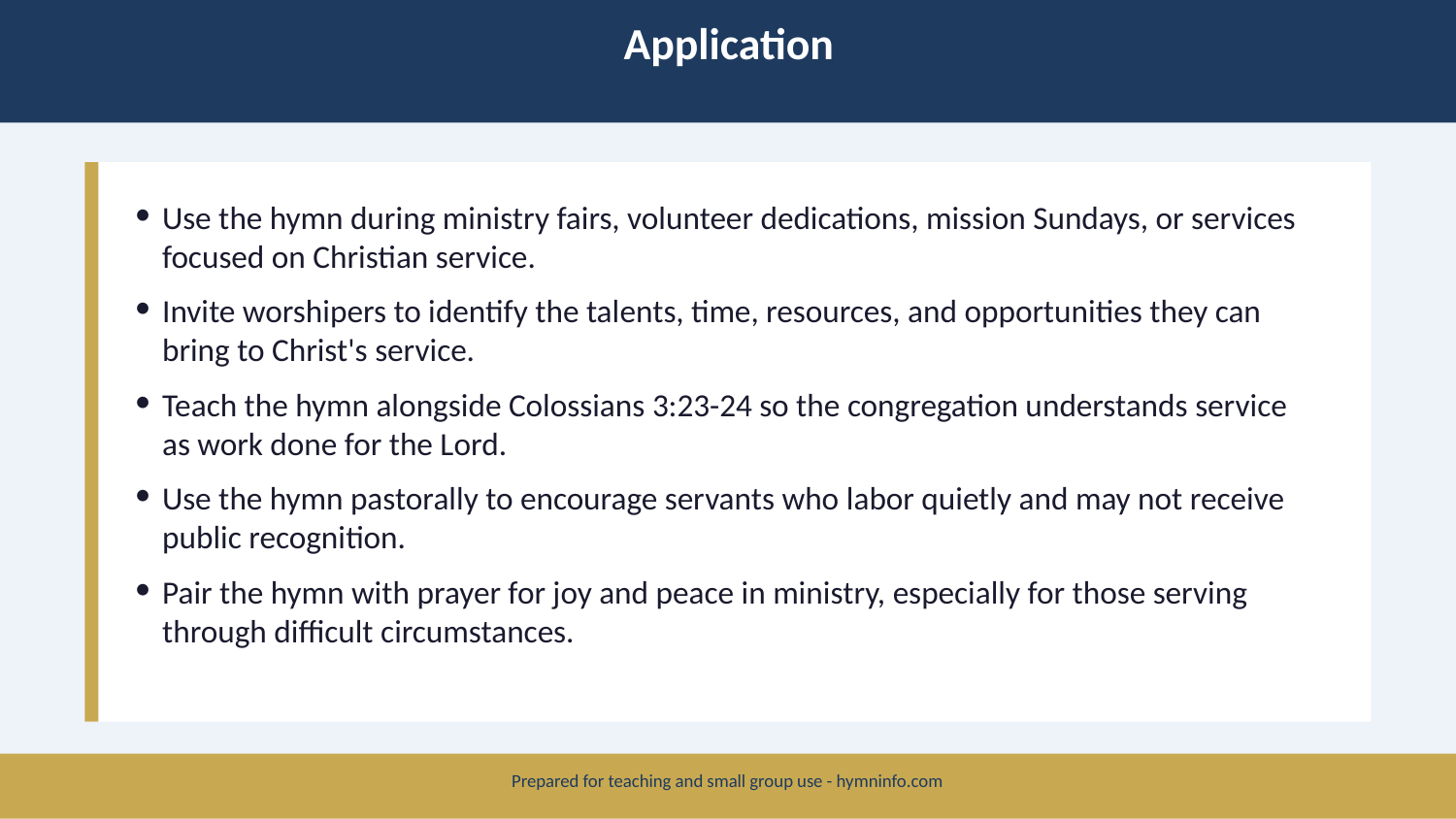

Application

Use the hymn during ministry fairs, volunteer dedications, mission Sundays, or services focused on Christian service.
Invite worshipers to identify the talents, time, resources, and opportunities they can bring to Christ's service.
Teach the hymn alongside Colossians 3:23-24 so the congregation understands service as work done for the Lord.
Use the hymn pastorally to encourage servants who labor quietly and may not receive public recognition.
Pair the hymn with prayer for joy and peace in ministry, especially for those serving through difficult circumstances.

Prepared for teaching and small group use - hymninfo.com